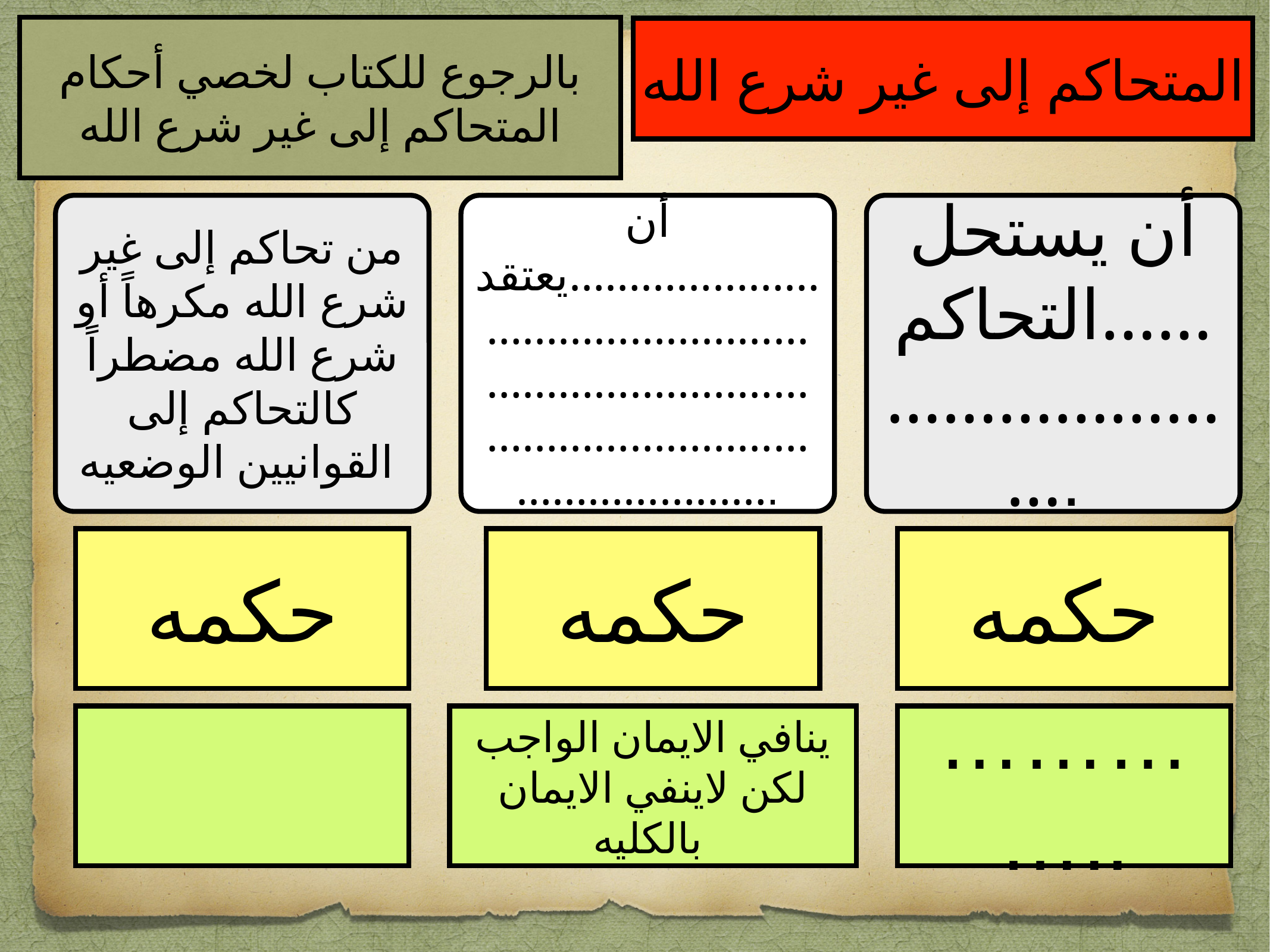

بالرجوع للكتاب لخصي أحكام المتحاكم إلى غير شرع الله
المتحاكم إلى غير شرع الله
من تحاكم إلى غير شرع الله مكرهاً أو شرع الله مضطراً كالتحاكم إلى القوانيين الوضعيه
أن يعتقد…………………………………………………………………………………………………………….
أن يستحل التحاكم……………………….
حكمه
حكمه
حكمه

ينافي الايمان الواجب لكن لاينفي الايمان بالكليه
…………..